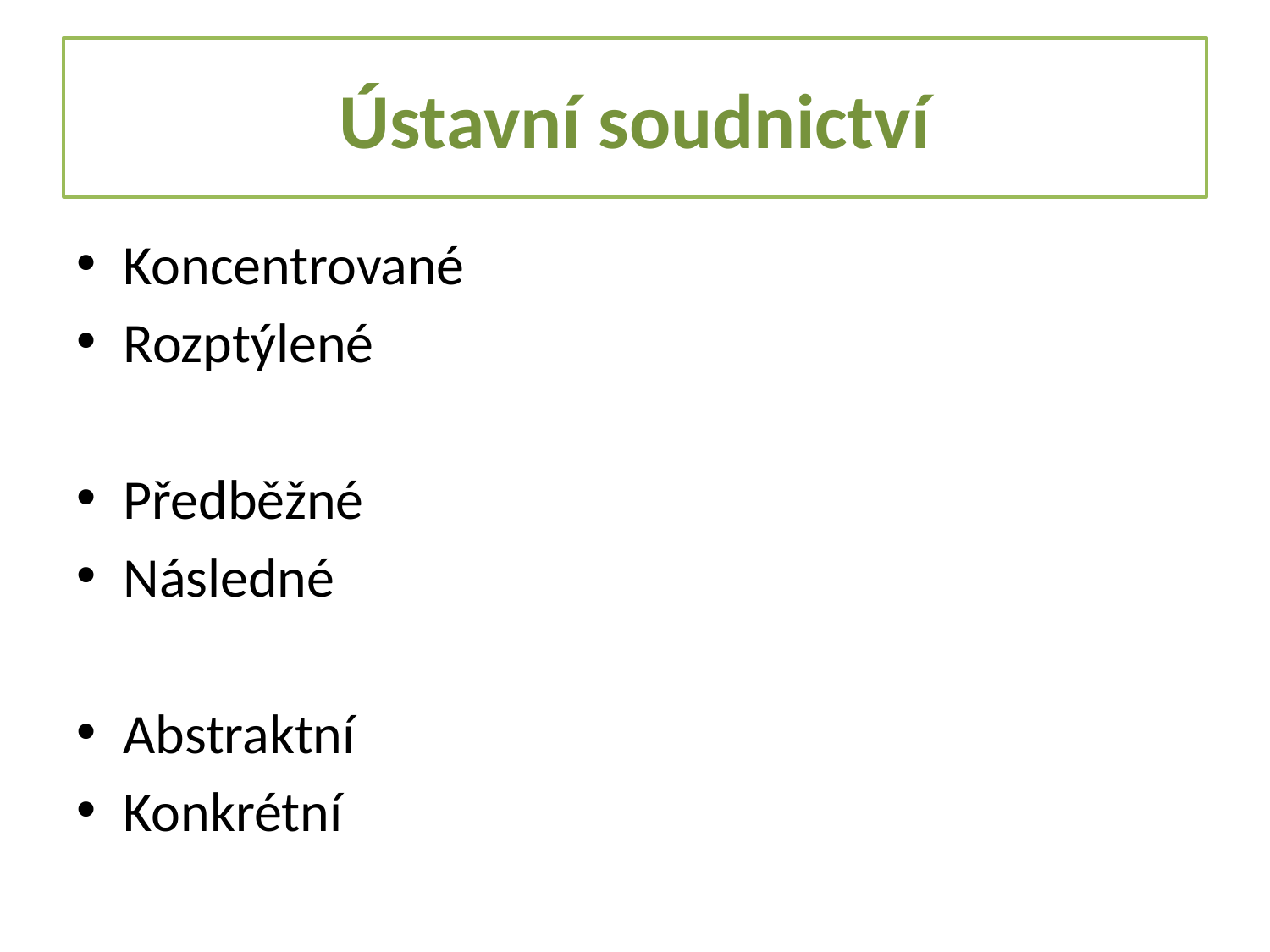

# Ústavní soudnictví
Koncentrované
Rozptýlené

Předběžné
Následné

Abstraktní
Konkrétní